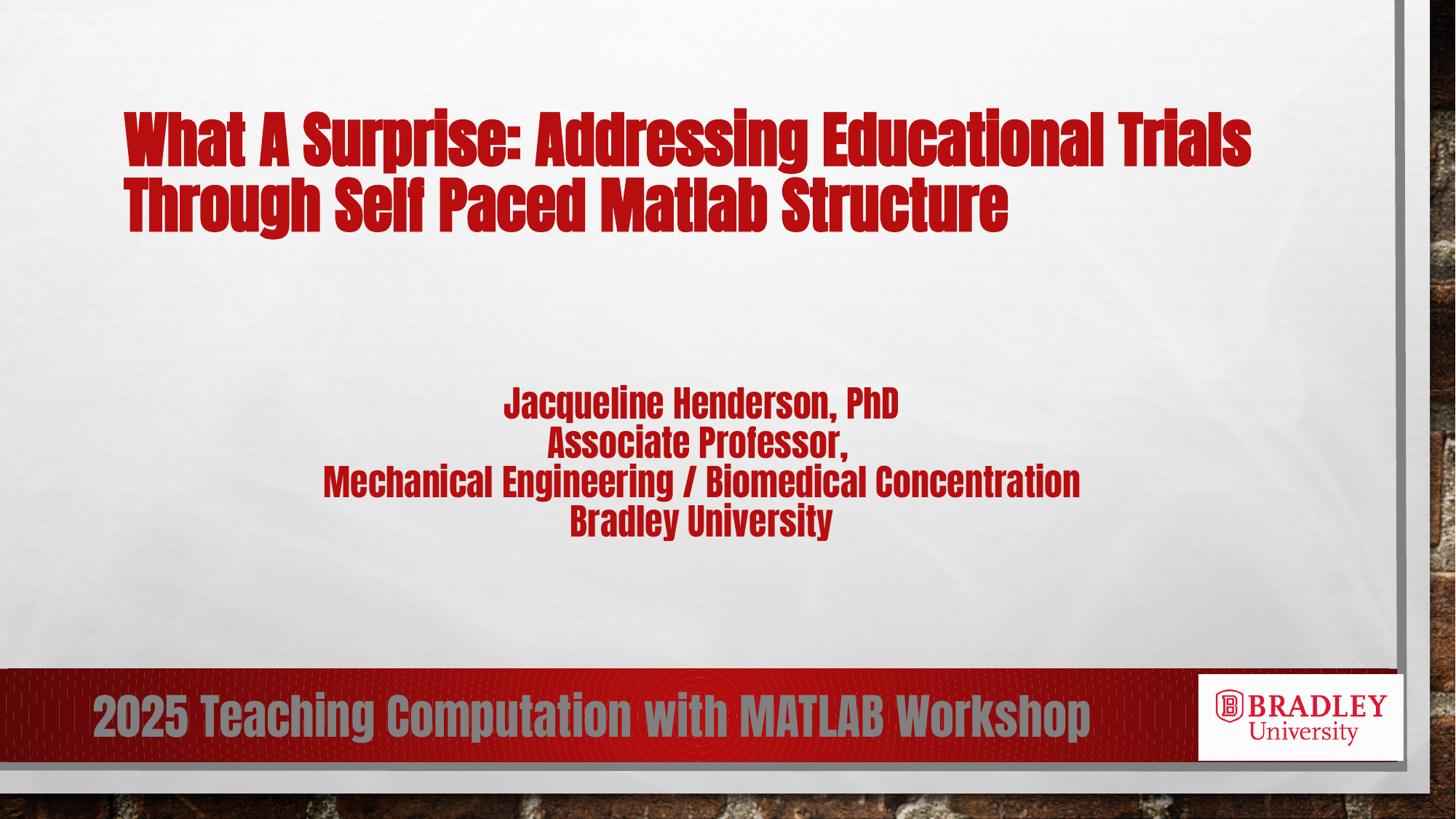

What A Surprise: Addressing Educational Trials Through Self Paced Matlab Structure
Jacqueline Henderson, PhD
Associate Professor,
Mechanical Engineering / Biomedical Concentration
Bradley University
2025 Teaching Computation with MATLAB Workshop